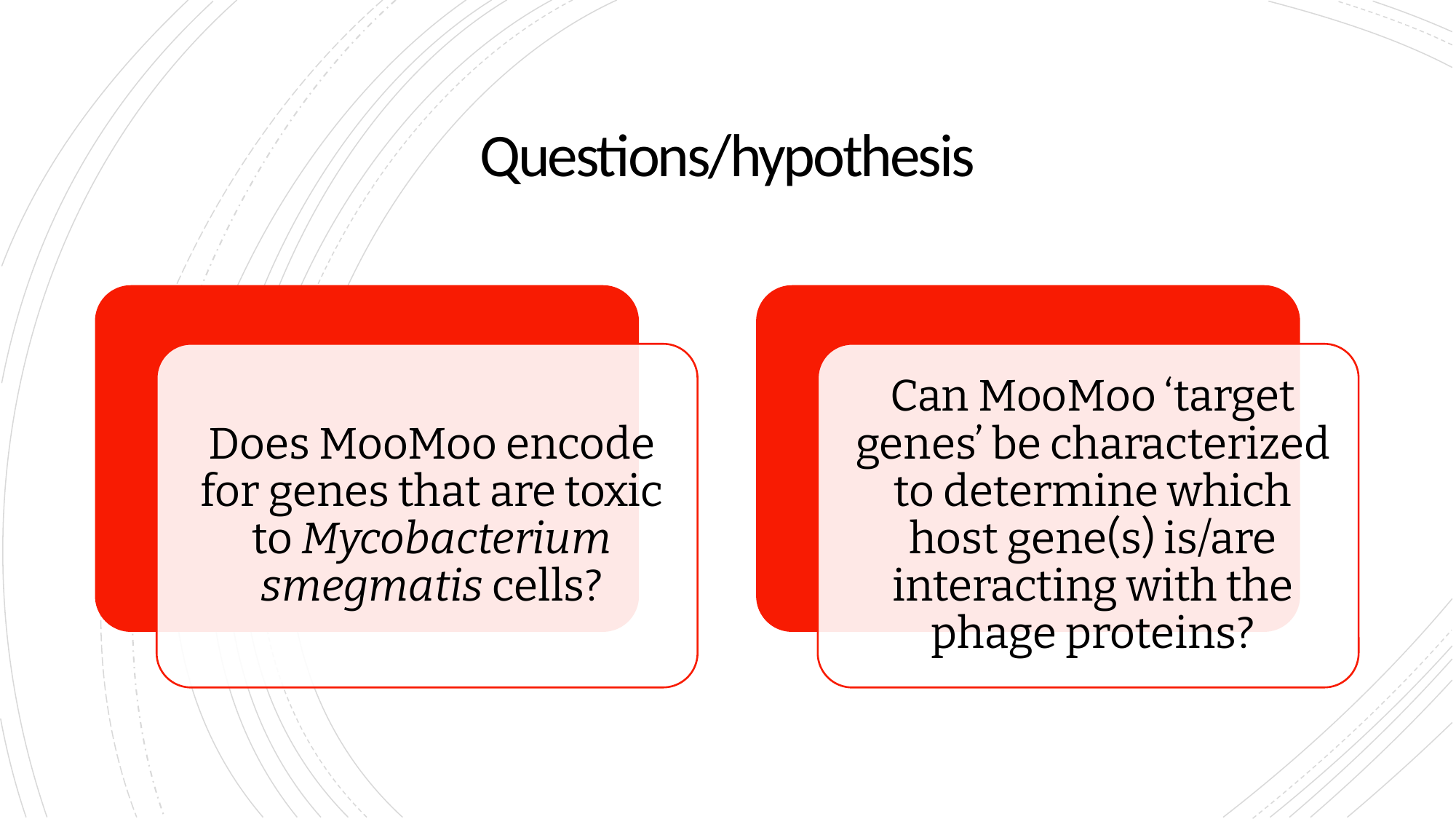

# Questions/hypothesis
Does MooMoo encode for genes that are toxic to Mycobacterium smegmatis cells?
Can MooMoo ‘target genes’ be characterized to determine which host gene(s) is/are interacting with the phage proteins?